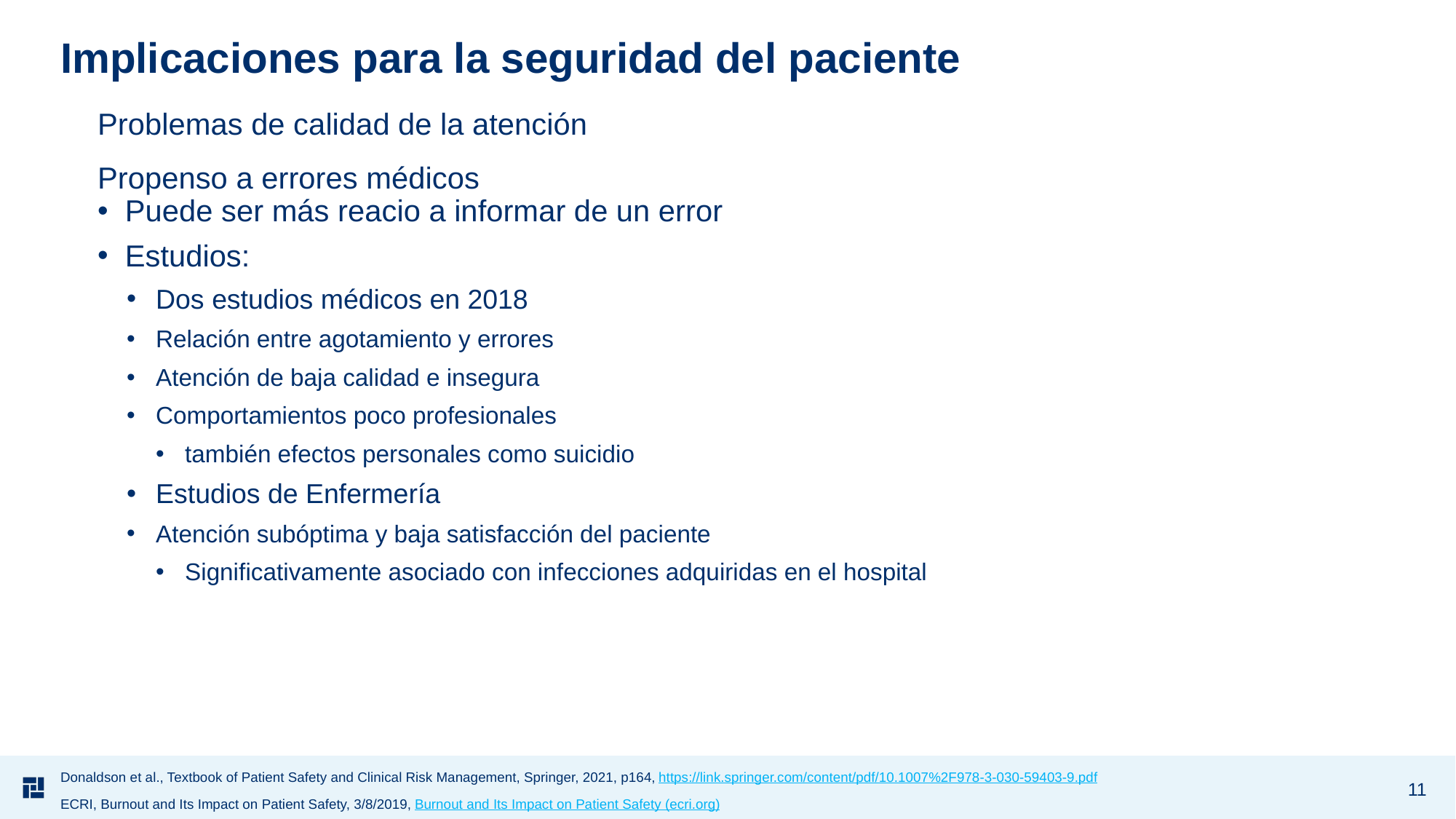

# Implicaciones para la seguridad del paciente
Problemas de calidad de la atención
Propenso a errores médicos
Puede ser más reacio a informar de un error
Estudios:
Dos estudios médicos en 2018
Relación entre agotamiento y errores
Atención de baja calidad e insegura
Comportamientos poco profesionales
también efectos personales como suicidio
Estudios de Enfermería
Atención subóptima y baja satisfacción del paciente
Significativamente asociado con infecciones adquiridas en el hospital

11
Donaldson et al., Textbook of Patient Safety and Clinical Risk Management, Springer, 2021, p164, https://link.springer.com/content/pdf/10.1007%2F978-3-030-59403-9.pdf
ECRI, Burnout and Its Impact on Patient Safety, 3/8/2019, Burnout and Its Impact on Patient Safety (ecri.org)